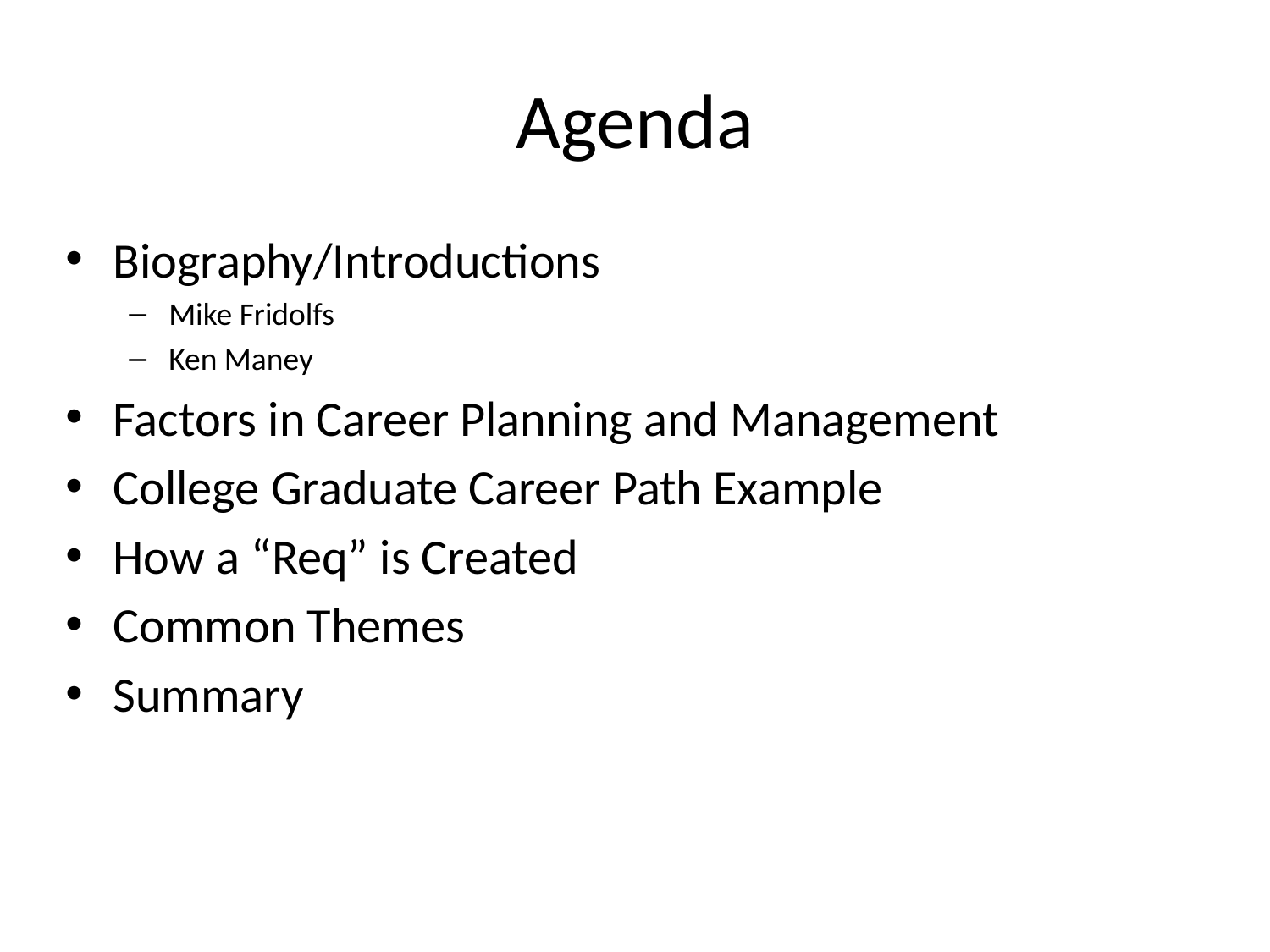

# Agenda
Biography/Introductions
Mike Fridolfs
Ken Maney
Factors in Career Planning and Management
College Graduate Career Path Example
How a “Req” is Created
Common Themes
Summary